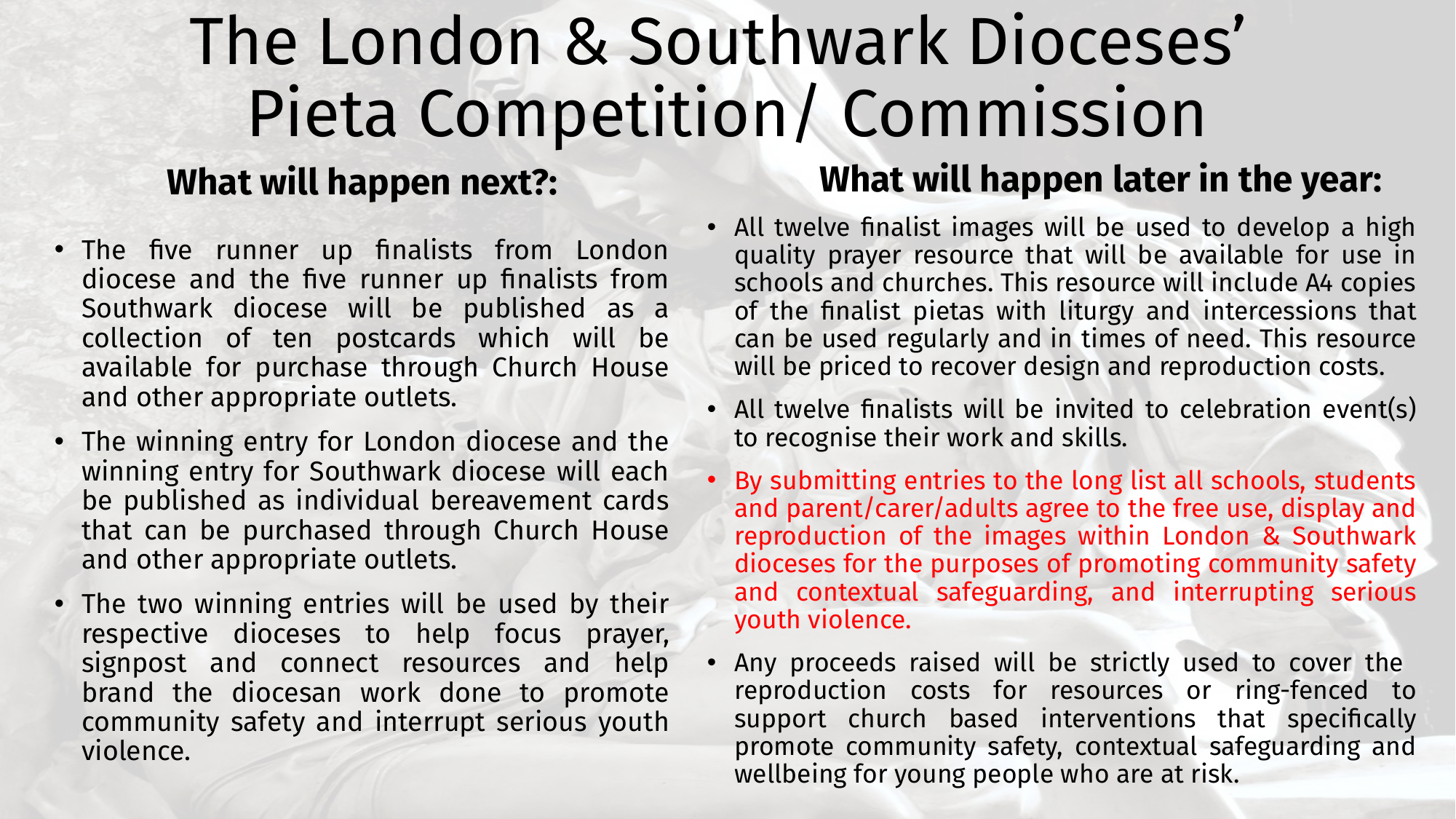

# The London & Southwark Dioceses’ Pieta Competition/ Commission
What will happen later in the year:
What will happen next?:
All twelve finalist images will be used to develop a high quality prayer resource that will be available for use in schools and churches. This resource will include A4 copies of the finalist pietas with liturgy and intercessions that can be used regularly and in times of need. This resource will be priced to recover design and reproduction costs.
All twelve finalists will be invited to celebration event(s) to recognise their work and skills.
By submitting entries to the long list all schools, students and parent/carer/adults agree to the free use, display and reproduction of the images within London & Southwark dioceses for the purposes of promoting community safety and contextual safeguarding, and interrupting serious youth violence.
Any proceeds raised will be strictly used to cover the  reproduction costs for resources or ring-fenced to support church based interventions that specifically promote community safety, contextual safeguarding and wellbeing for young people who are at risk.
The five runner up finalists from London diocese and the five runner up finalists from Southwark diocese will be published as a collection of ten postcards which will be available for purchase through Church House and other appropriate outlets.
The winning entry for London diocese and the winning entry for Southwark diocese will each be published as individual bereavement cards that can be purchased through Church House and other appropriate outlets.
The two winning entries will be used by their respective dioceses to help focus prayer, signpost and connect resources and help brand the diocesan work done to promote community safety and interrupt serious youth violence.